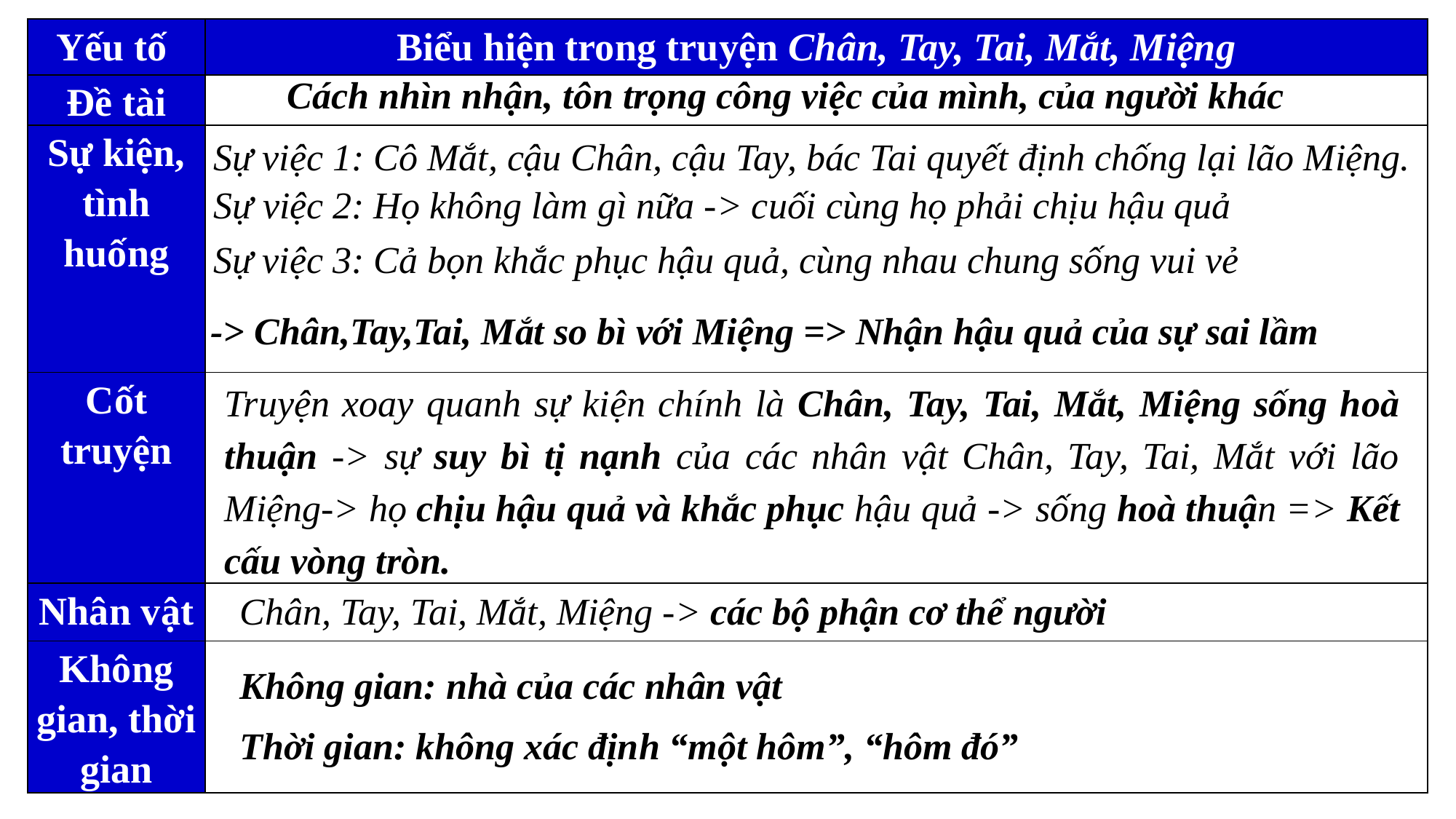

| Yếu tố | Biểu hiện trong truyện Chân, Tay, Tai, Mắt, Miệng |
| --- | --- |
| Đề tài |  |
| Sự kiện, tình huống |  |
| Cốt truyện |  |
| Nhân vật |  |
| Không gian, thời gian |  |
Cách nhìn nhận, tôn trọng công việc của mình, của người khác
Sự việc 1: Cô Mắt, cậu Chân, cậu Tay, bác Tai quyết định chống lại lão Miệng.
Sự việc 2: Họ không làm gì nữa -> cuối cùng họ phải chịu hậu quả
Sự việc 3: Cả bọn khắc phục hậu quả, cùng nhau chung sống vui vẻ
-> Chân,Tay,Tai, Mắt so bì với Miệng => Nhận hậu quả của sự sai lầm
Truyện xoay quanh sự kiện chính là Chân, Tay, Tai, Mắt, Miệng sống hoà thuận -> sự suy bì tị nạnh của các nhân vật Chân, Tay, Tai, Mắt với lão Miệng-> họ chịu hậu quả và khắc phục hậu quả -> sống hoà thuận => Kết cấu vòng tròn.
Chân, Tay, Tai, Mắt, Miệng -> các bộ phận cơ thể người
Không gian: nhà của các nhân vật
Thời gian: không xác định “một hôm”, “hôm đó”